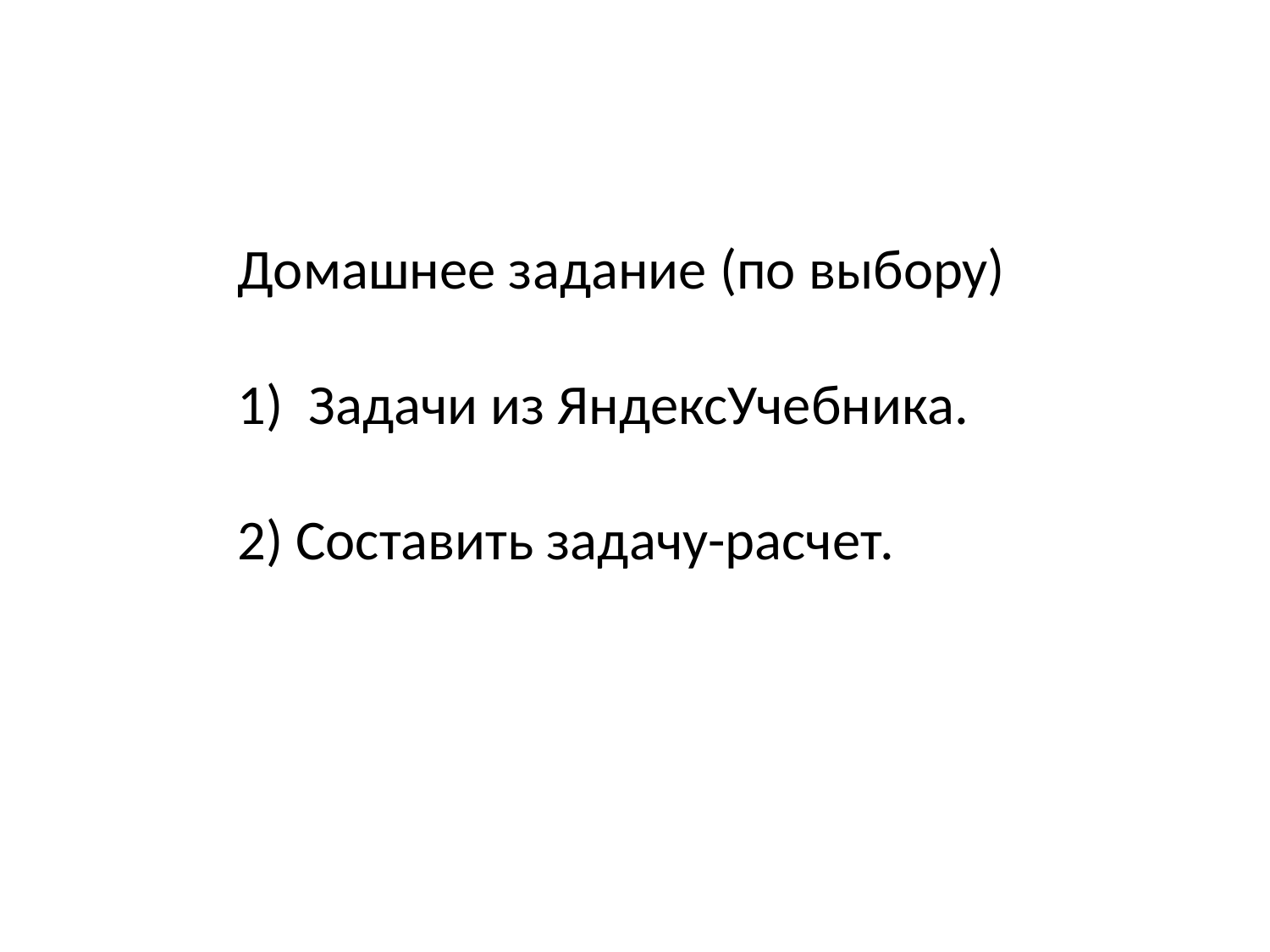

Домашнее задание (по выбору)

Задачи из ЯндексУчебника.

2) Составить задачу-расчет.